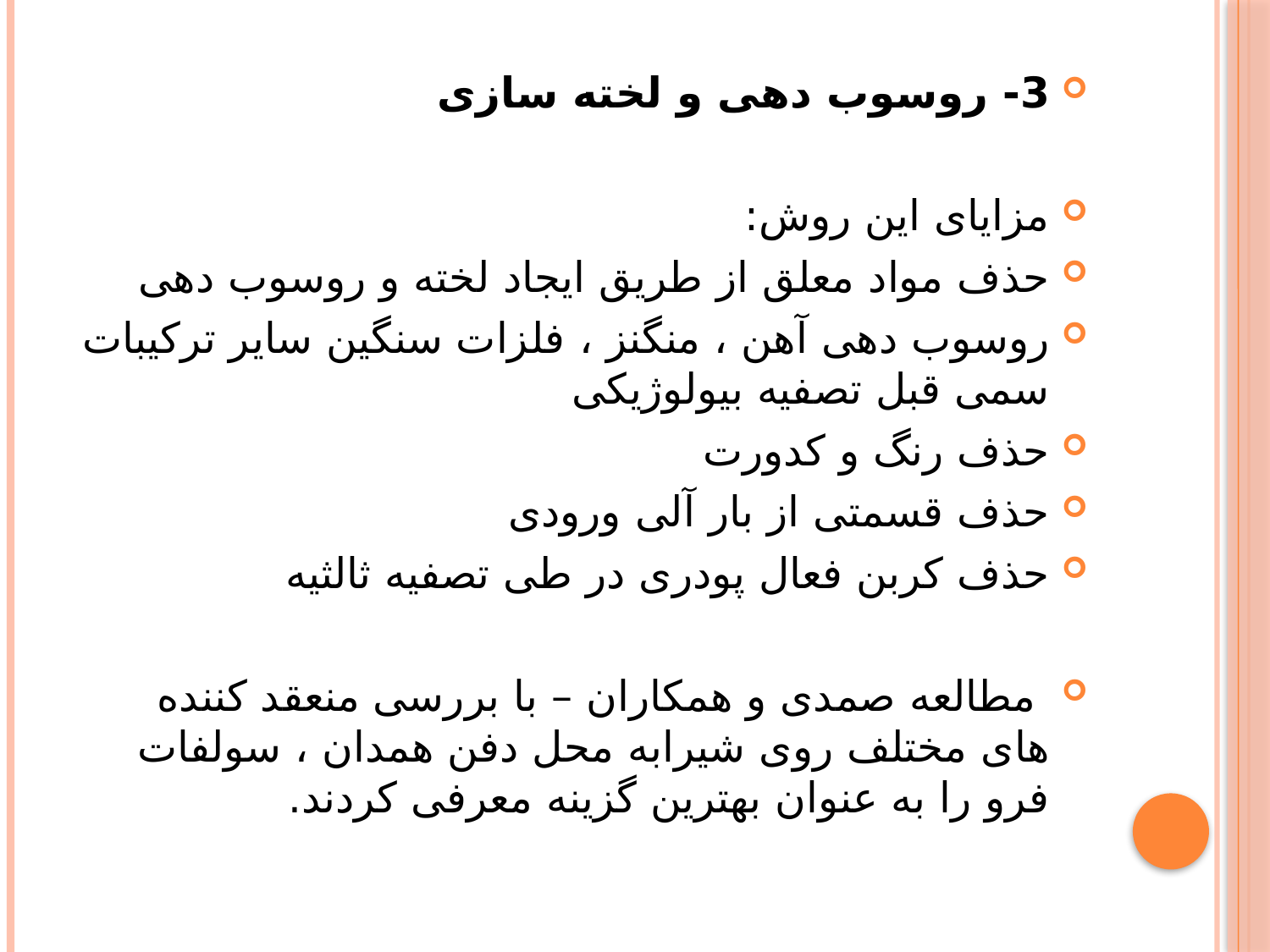

#
3- روسوب دهی و لخته سازی

مزایای این روش:
حذف مواد معلق از طریق ایجاد لخته و روسوب دهی
روسوب دهی آهن ، منگنز ، فلزات سنگین سایر ترکیبات سمی قبل تصفیه بیولوژیکی
حذف رنگ و کدورت
حذف قسمتی از بار آلی ورودی
حذف کربن فعال پودری در طی تصفیه ثالثیه

 مطالعه صمدی و همکاران – با بررسی منعقد کننده های مختلف روی شیرابه محل دفن همدان ، سولفات فرو را به عنوان بهترین گزینه معرفی کردند.